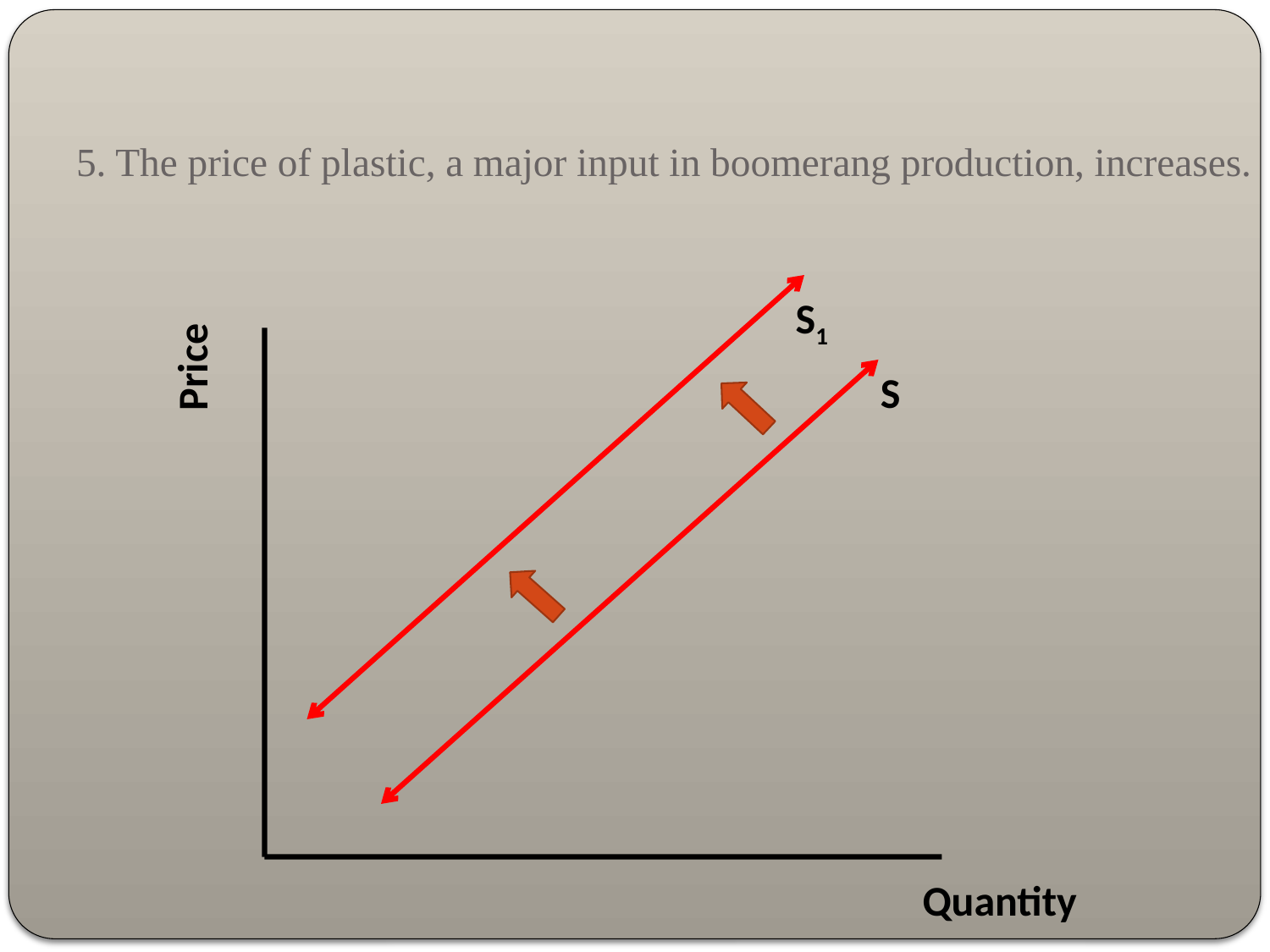

# 5. The price of plastic, a major input in boomerang production, increases.

S1
Price

S

Quantity